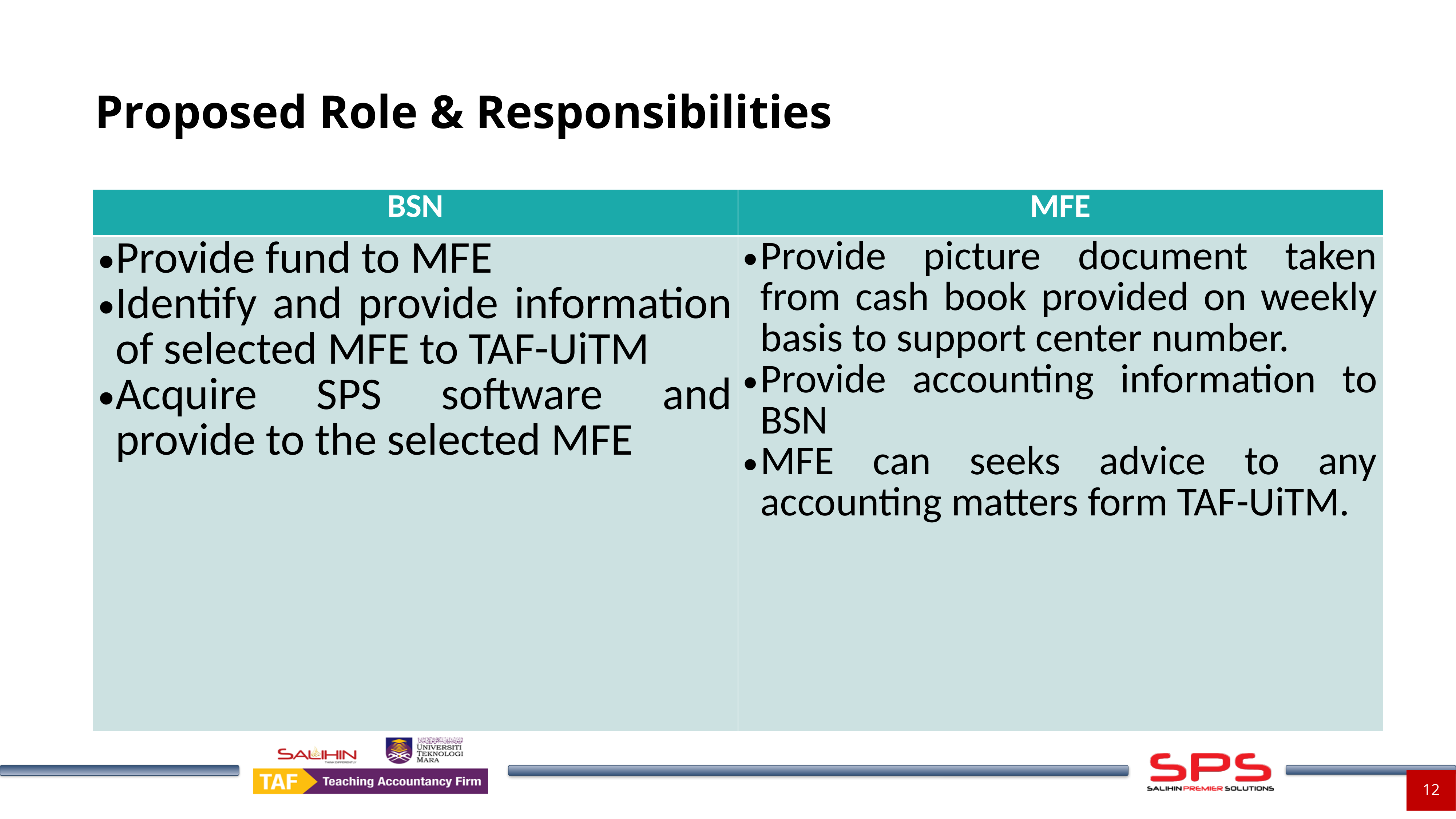

Proposed Role & Responsibilities
| BSN | MFE |
| --- | --- |
| Provide fund to MFE Identify and provide information of selected MFE to TAF-UiTM Acquire SPS software and provide to the selected MFE | Provide picture document taken from cash book provided on weekly basis to support center number. Provide accounting information to BSN MFE can seeks advice to any accounting matters form TAF-UiTM. |
12